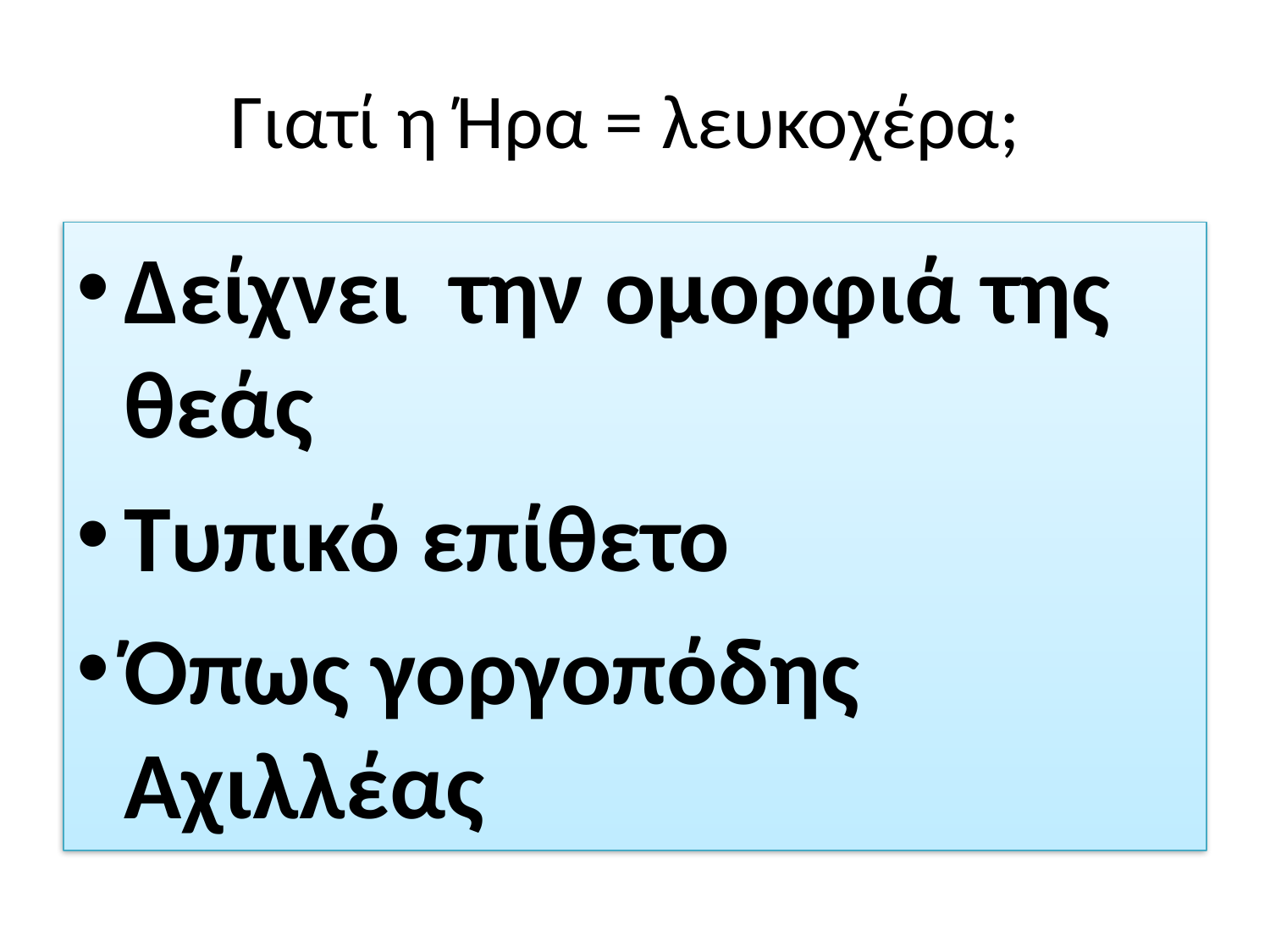

# Γιατί η Ήρα = λευκοχέρα;
Δείχνει  την ομορφιά της θεάς
Τυπικό επίθετο
Όπως γοργοπόδης Αχιλλέας